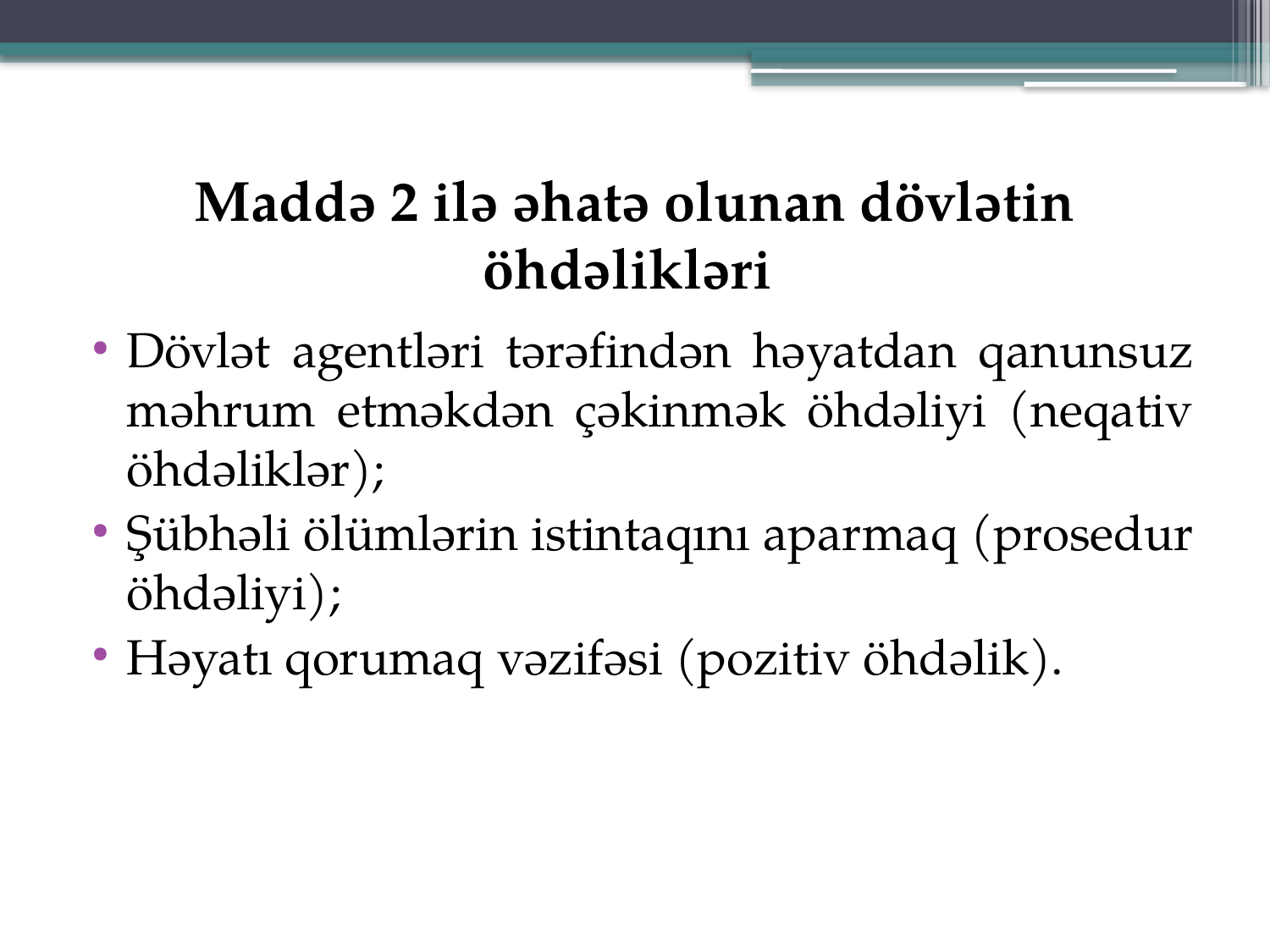

# Maddə 2 ilə əhatə olunan dövlətin öhdəlikləri
Dövlət agentləri tərəfindən həyatdan qanunsuz məhrum etməkdən çəkinmək öhdəliyi (neqativ öhdəliklər);
Şübhəli ölümlərin istintaqını aparmaq (prosedur öhdəliyi);
Həyatı qorumaq vəzifəsi (pozitiv öhdəlik).